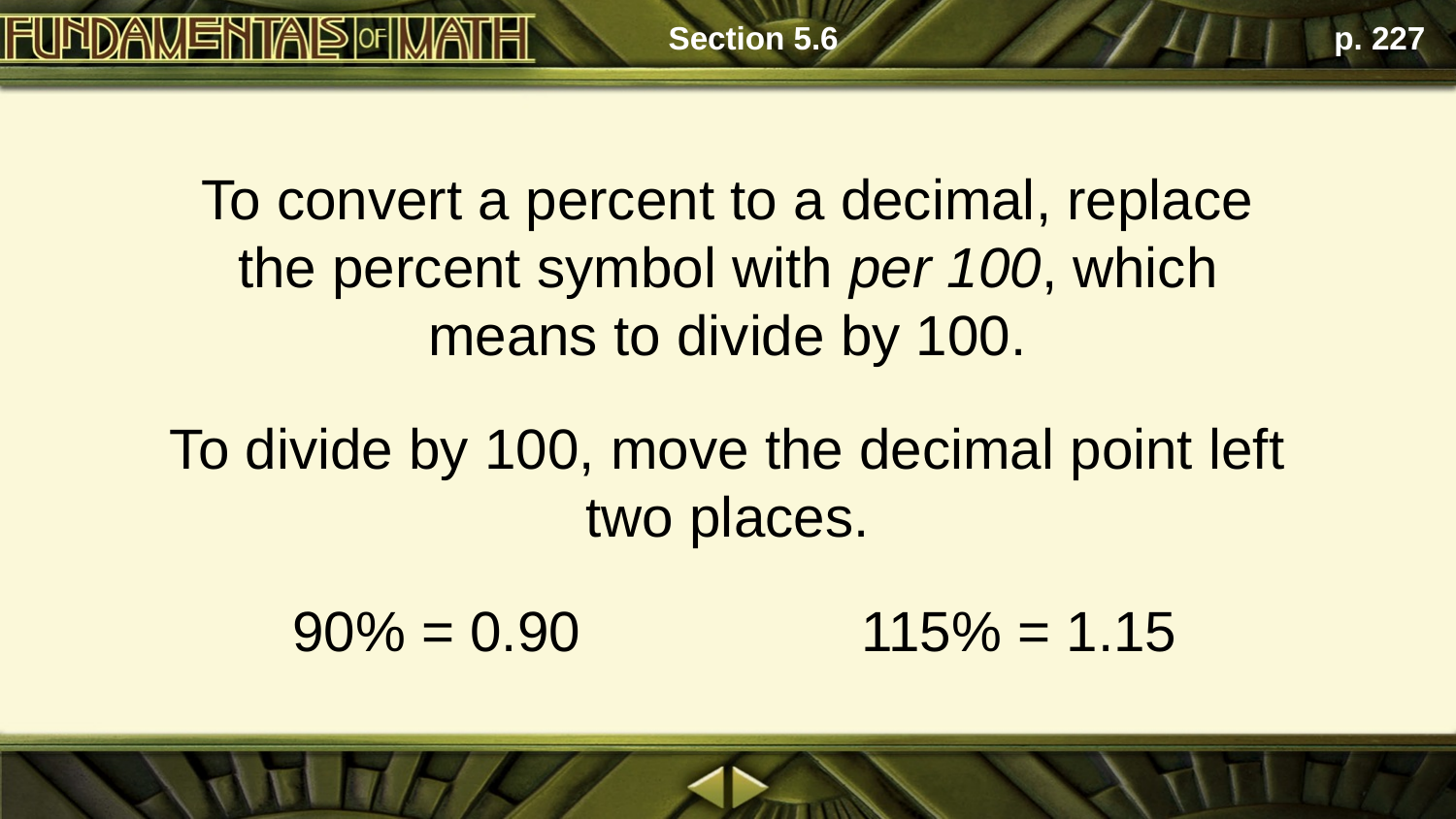

Section 5.6
p. 227
To convert a percent to a decimal, replace the percent symbol with per 100, which means to divide by 100.
To divide by 100, move the decimal point left two places.
90% = 0.90
115% = 1.15